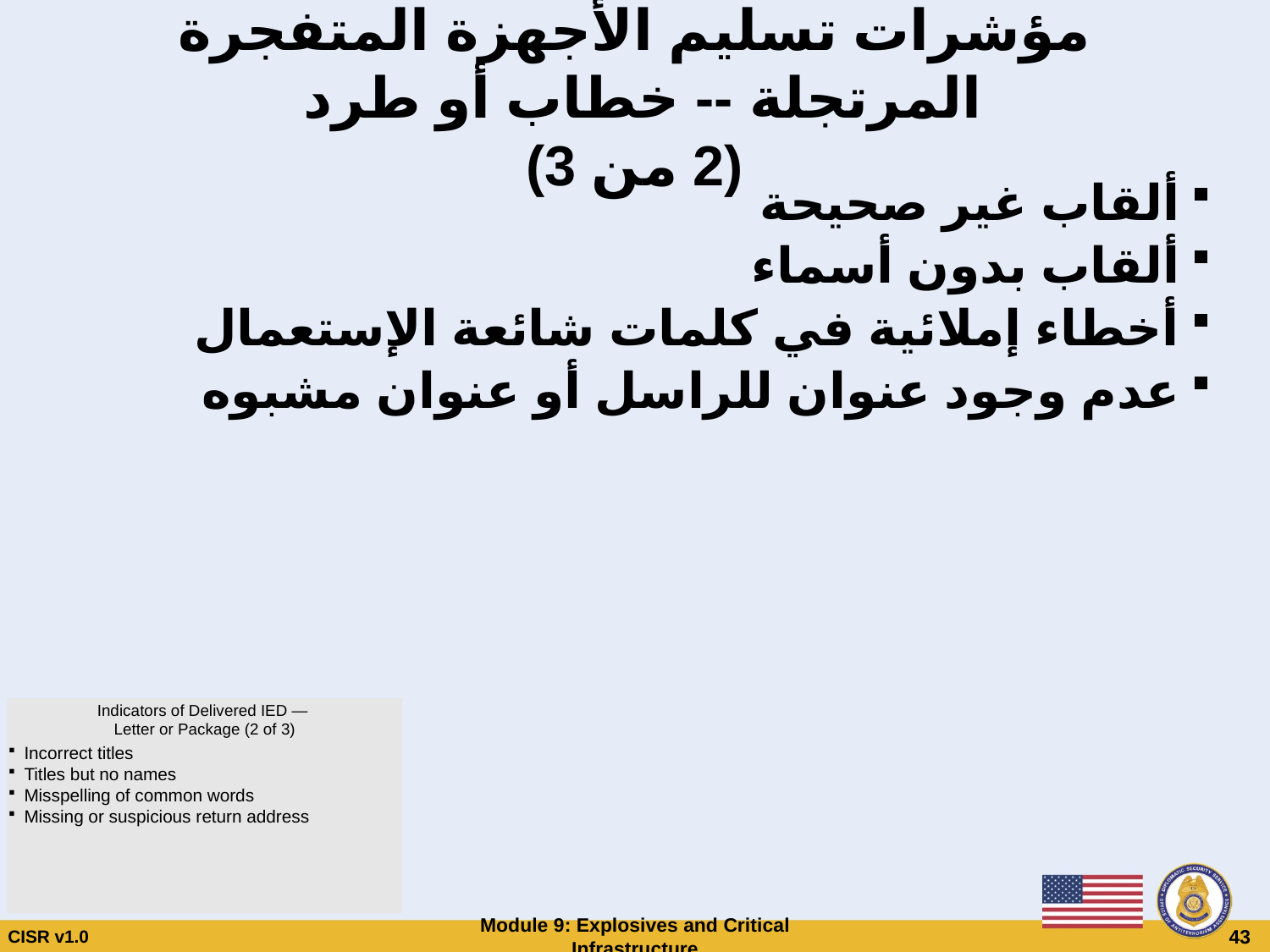

# مؤشرات تسليم الأجهزة المتفجرة المرتجلة -- خطاب أو طرد (2 من 3)
ألقاب غير صحيحة
ألقاب بدون أسماء
أخطاء إملائية في كلمات شائعة الإستعمال
عدم وجود عنوان للراسل أو عنوان مشبوه

Indicators of Delivered IED —
Letter or Package (2 of 3)
Incorrect titles
Titles but no names
Misspelling of common words
Missing or suspicious return address

CISR v1.0
Module 9: Explosives and Critical Infrastructure
 43